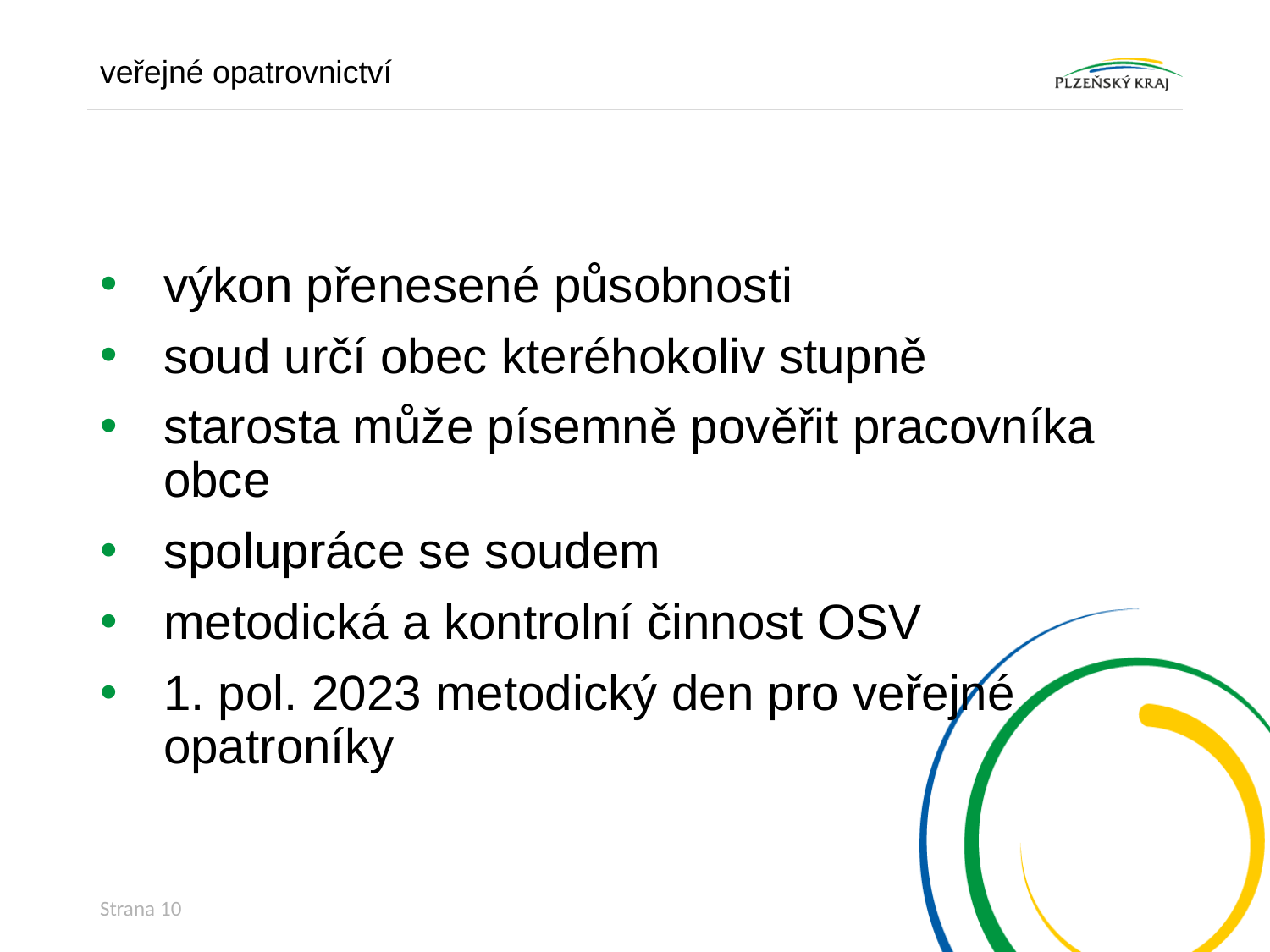

veřejné opatrovnictví
#
výkon přenesené působnosti
soud určí obec kteréhokoliv stupně
starosta může písemně pověřit pracovníka obce
spolupráce se soudem
metodická a kontrolní činnost OSV
1. pol. 2023 metodický den pro veřejné opatroníky

Strana 10